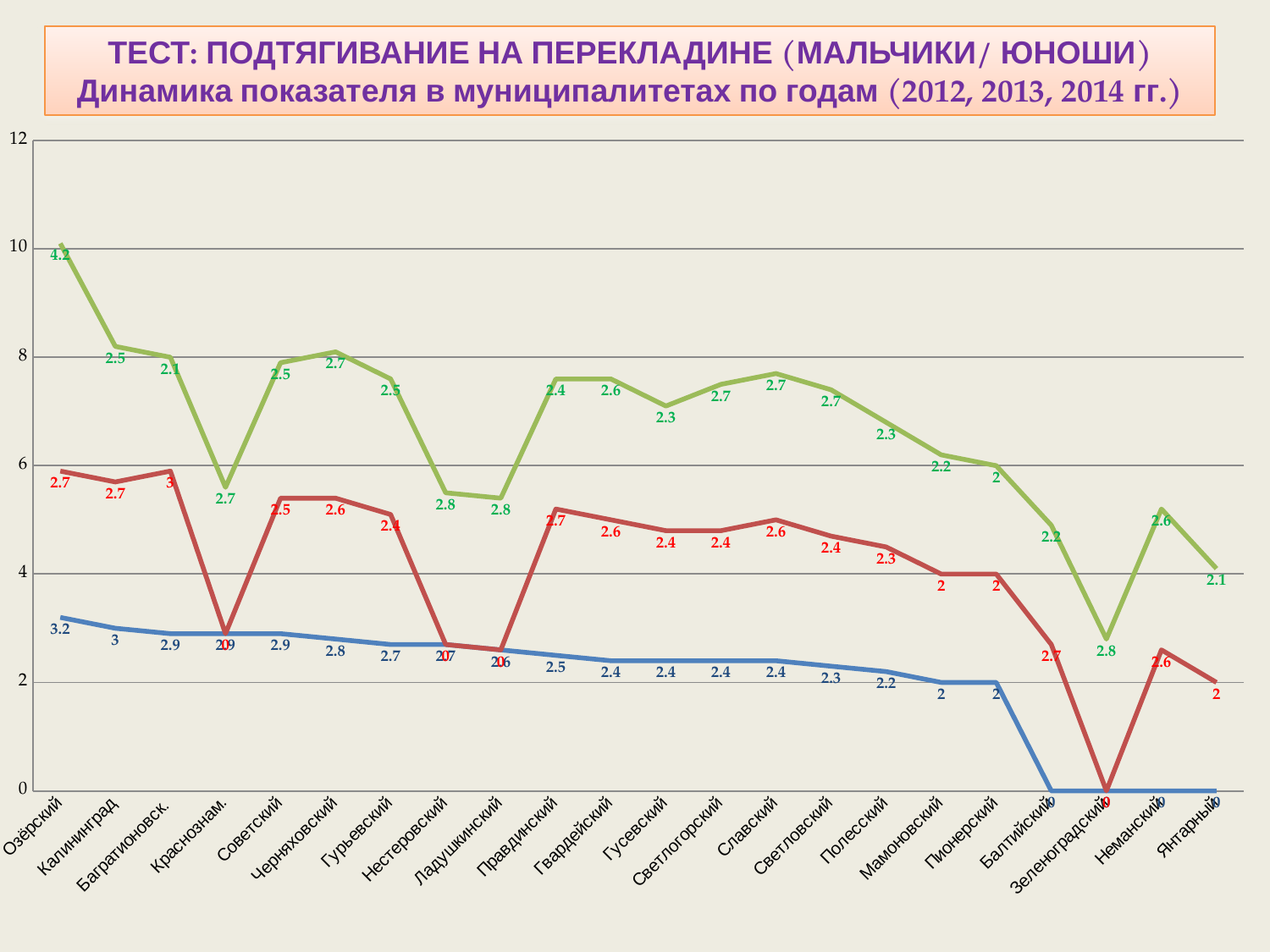

ТЕСТ: ПОДТЯГИВАНИЕ НА ПЕРЕКЛАДИНЕ (МАЛЬЧИКИ/ ЮНОШИ)
Динамика показателя в муниципалитетах по годам (2012, 2013, 2014 гг.)

### Chart

| Category | 2012 | 2013 | 2014 |
|---|---|---|---|
| Озёрский | 3.2 | 2.7 | 4.2 |
| Калининград | 3.0 | 2.7 | 2.5 |
| Багратионовск.  | 2.9 | 3.0 | 2.1 |
| Краснознам. | 2.9 | 0.0 | 2.7 |
| Советский | 2.9 | 2.5 | 2.5 |
| Черняховский | 2.8 | 2.6 | 2.7 |
| Гурьевский | 2.7 | 2.4 | 2.5 |
| Нестеровский | 2.7 | 0.0 | 2.8 |
| Ладушкинский | 2.6 | 0.0 | 2.8 |
| Правдинский | 2.5 | 2.7 | 2.4 |
| Гвардейский | 2.4 | 2.6 | 2.6 |
| Гусевский | 2.4 | 2.4 | 2.3 |
| Светлогорский | 2.4 | 2.4 | 2.7 |
| Славский | 2.4 | 2.6 | 2.7 |
| Светловский | 2.3 | 2.4 | 2.7 |
| Полесский | 2.2 | 2.3 | 2.3 |
| Мамоновский | 2.0 | 2.0 | 2.2 |
| Пионерский | 2.0 | 2.0 | 2.0 |
| Балтийский | 0.0 | 2.7 | 2.2 |
| Зеленоградский | 0.0 | 0.0 | 2.8 |
| Неманский | 0.0 | 2.6 | 2.6 |
| Янтарный | 0.0 | 2.0 | 2.1 |